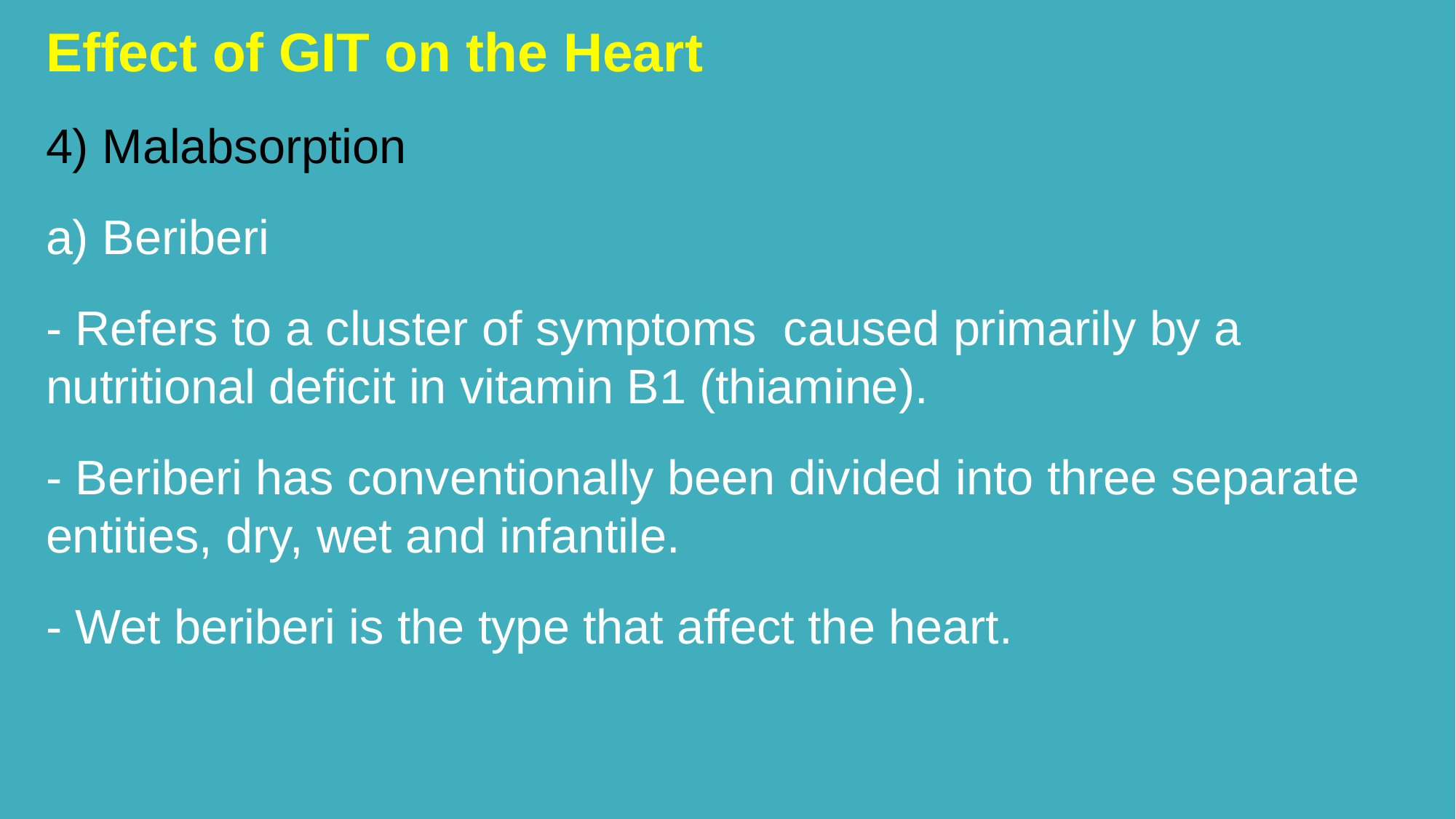

Effect of GIT on the Heart

4) Malabsorption

a) Beriberi

- Refers to a cluster of symptoms  caused primarily by a nutritional deficit in vitamin B1 (thiamine).

- Beriberi has conventionally been divided into three separate entities, dry, wet and infantile.

- Wet beriberi is the type that affect the heart.